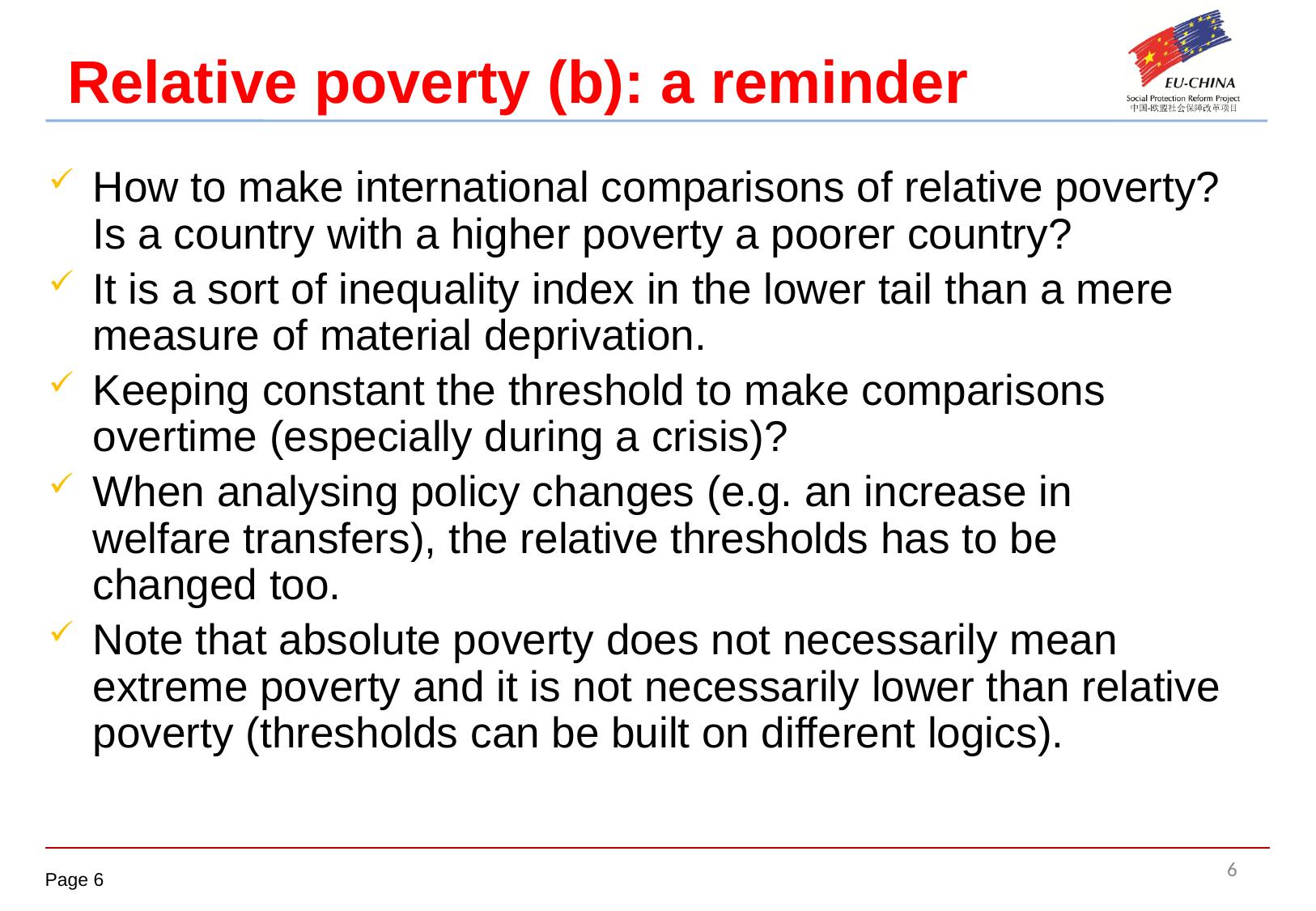

# Relative poverty (b): a reminder
How to make international comparisons of relative poverty? Is a country with a higher poverty a poorer country?
It is a sort of inequality index in the lower tail than a mere measure of material deprivation.
Keeping constant the threshold to make comparisons overtime (especially during a crisis)?
When analysing policy changes (e.g. an increase in welfare transfers), the relative thresholds has to be changed too.
Note that absolute poverty does not necessarily mean extreme poverty and it is not necessarily lower than relative poverty (thresholds can be built on different logics).

6